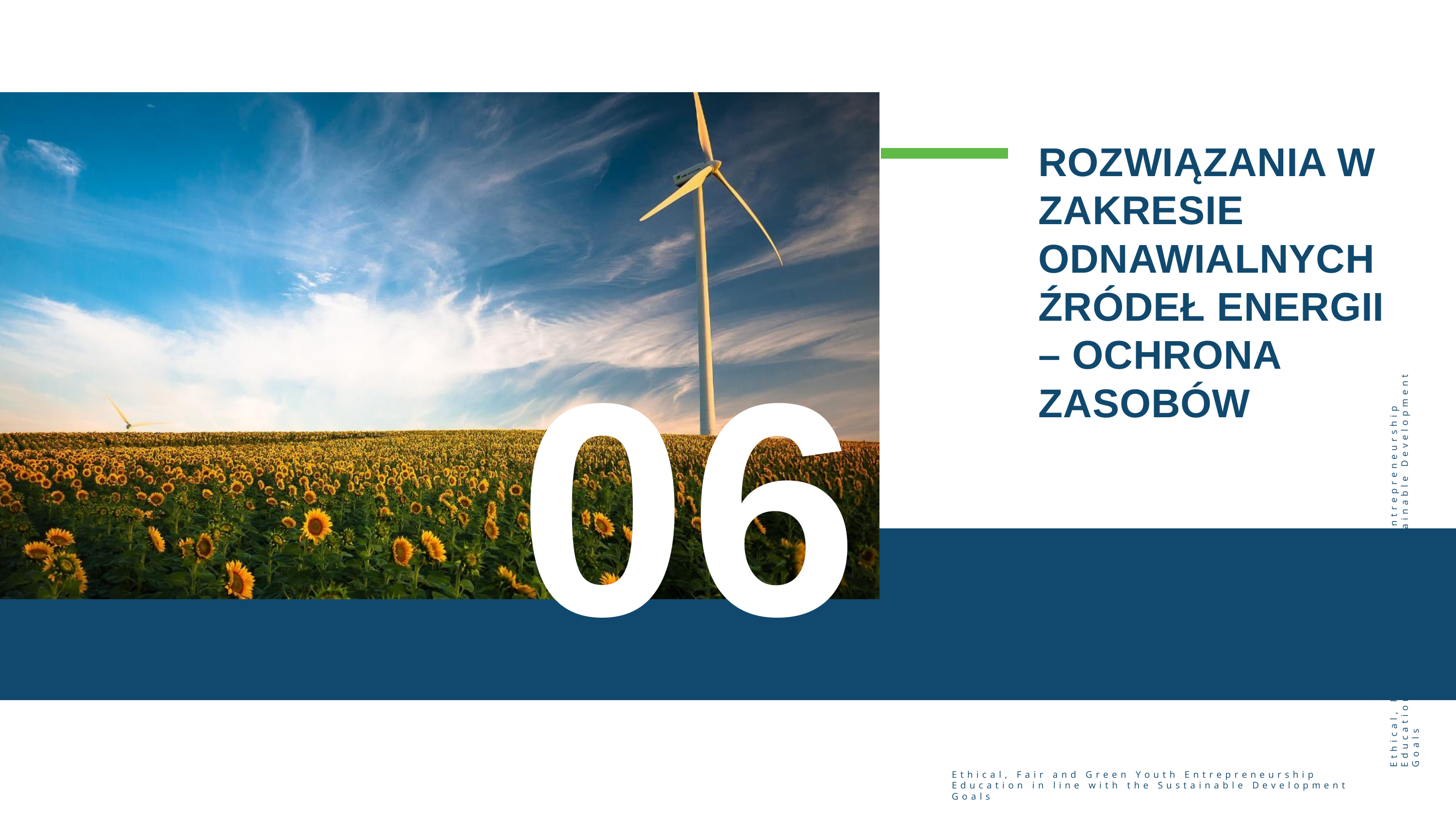

ROZWIĄZANIA W ZAKRESIE ODNAWIALNYCH ŹRÓDEŁ ENERGII – OCHRONA ZASOBÓW

06

Ethical, Fair and Green Youth Entrepreneurship Education in line with the Sustainable Development Goals
Ethical, Fair and Green Youth Entrepreneurship Education in line with the Sustainable Development Goals